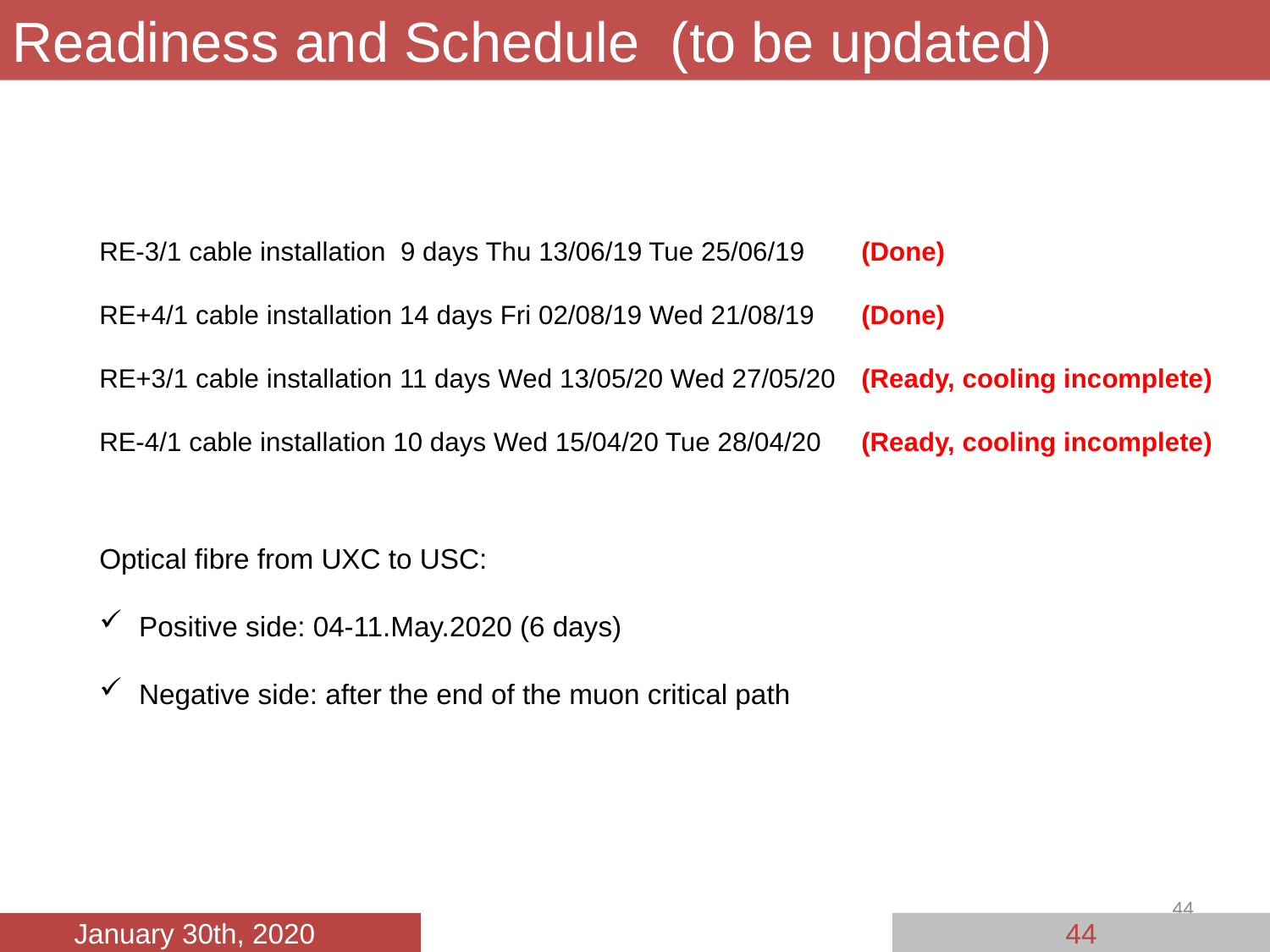

Readiness and Schedule  (to be updated)

RE-3/1 cable installation  9 days Thu 13/06/19 Tue 25/06/19  	(Done)

RE+4/1 cable installation 14 days Fri 02/08/19 Wed 21/08/19 	(Done)

RE+3/1 cable installation 11 days Wed 13/05/20 Wed 27/05/20  	(Ready, cooling incomplete)

RE-4/1 cable installation 10 days Wed 15/04/20 Tue 28/04/20 	(Ready, cooling incomplete)

Optical fibre from UXC to USC:
Positive side: 04-11.May.2020 (6 days)
Negative side: after the end of the muon critical path

44
January 30th, 2020
44